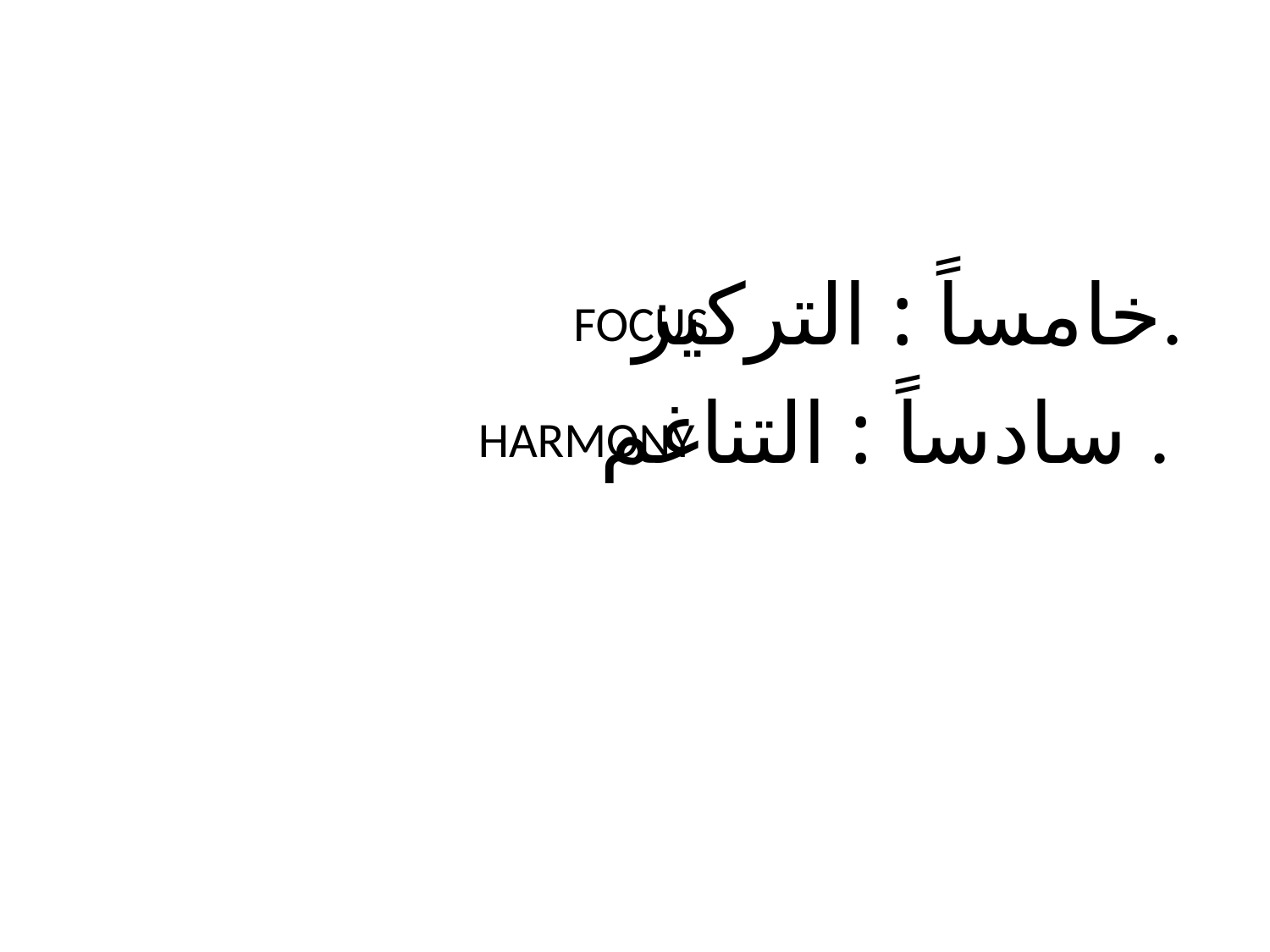

خامساً : التركيز.
سادساً : التناغم .

FOCUS
HARMONY